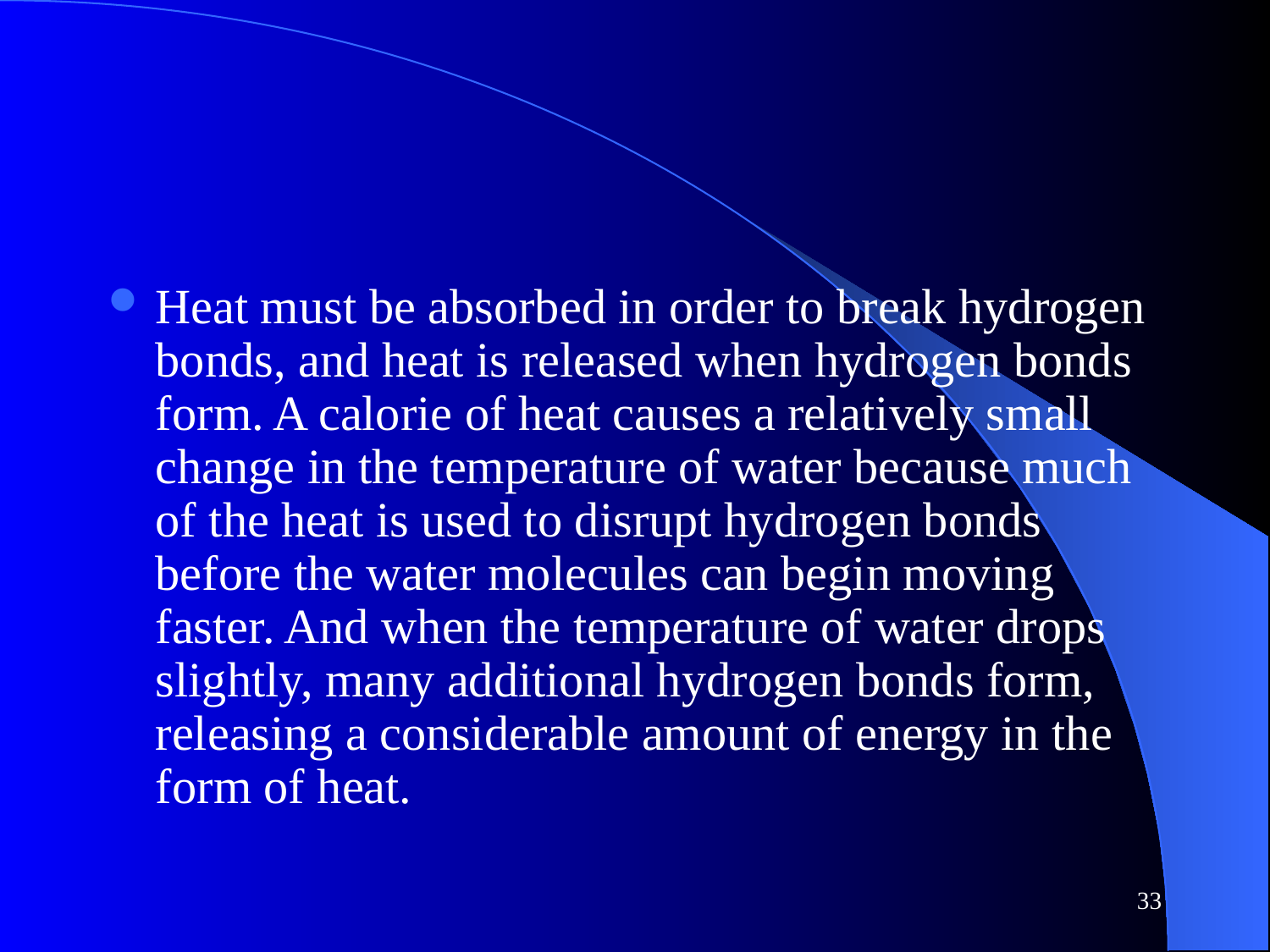

#
Heat must be absorbed in order to break hydrogen bonds, and heat is released when hydrogen bonds form. A calorie of heat causes a relatively small change in the temperature of water because much of the heat is used to disrupt hydrogen bonds before the water molecules can begin moving faster. And when the temperature of water drops slightly, many additional hydrogen bonds form, releasing a considerable amount of energy in the form of heat.
33